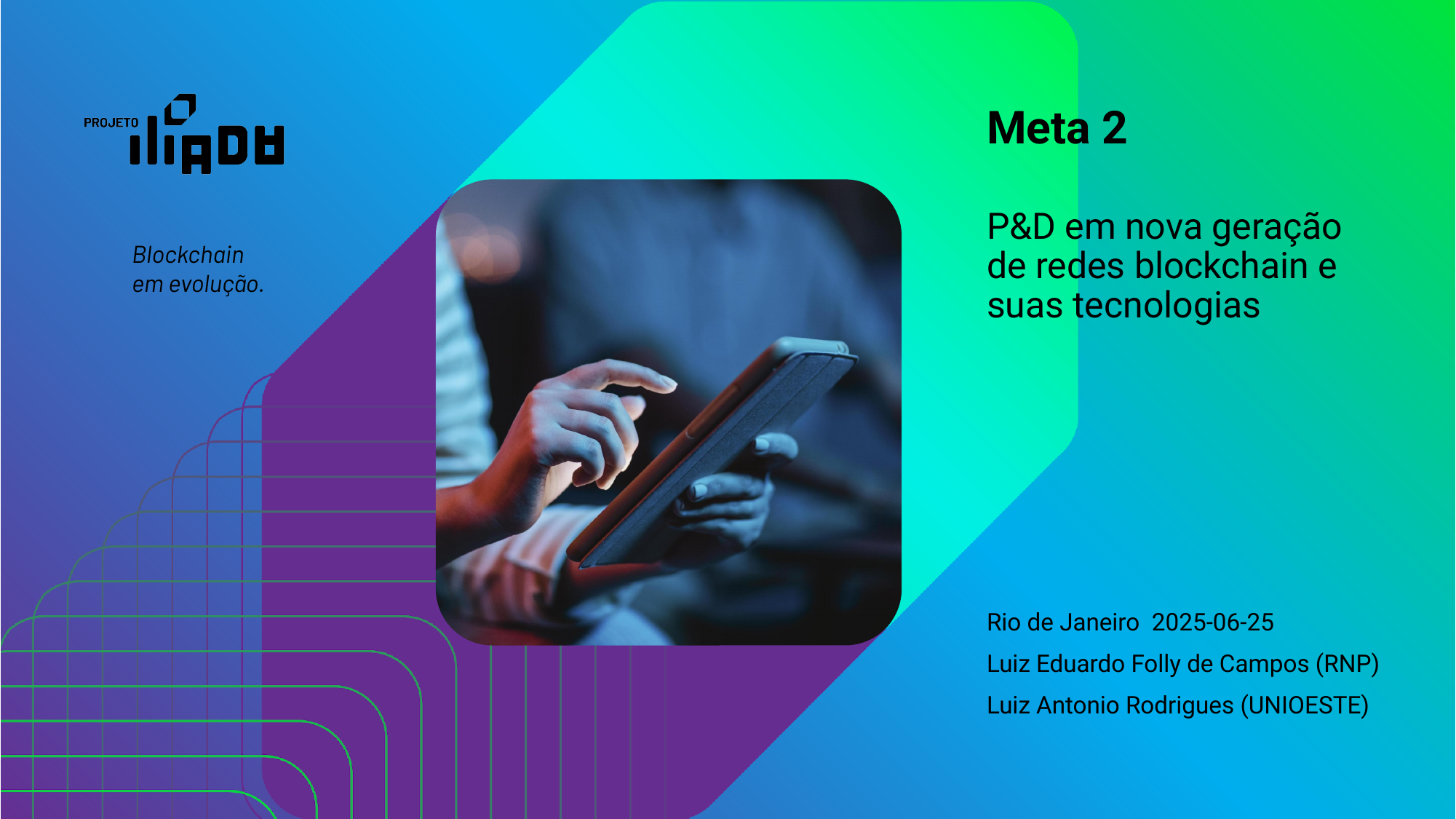

Meta 2
P&D em nova geração de redes blockchain e suas tecnologias
Rio de Janeiro  2025-06-25
Luiz Eduardo Folly de Campos (RNP)
Luiz Antonio Rodrigues (UNIOESTE)